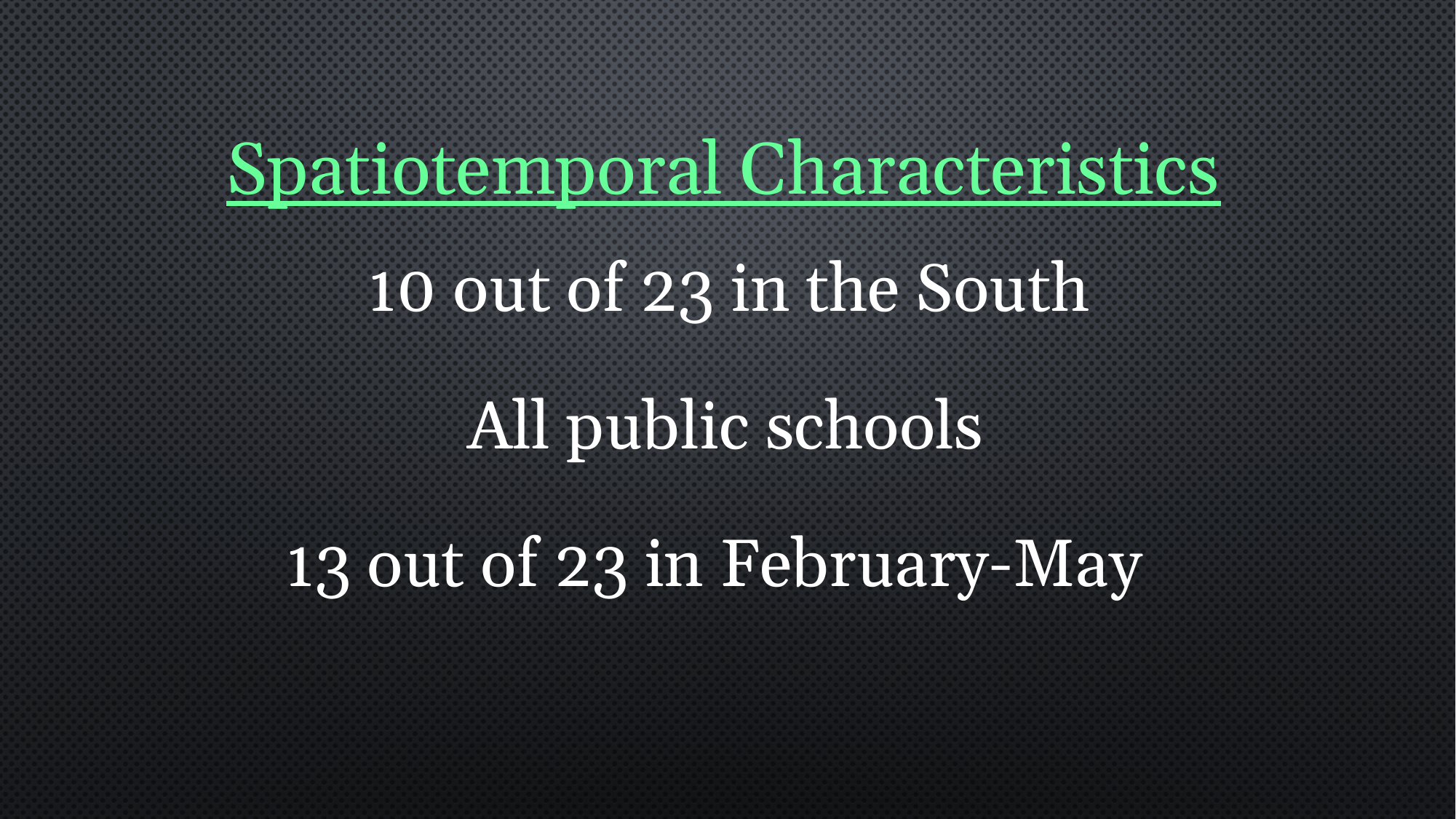

Spatiotemporal Characteristics
10 out of 23 in the South
All public schools
13 out of 23 in February-May